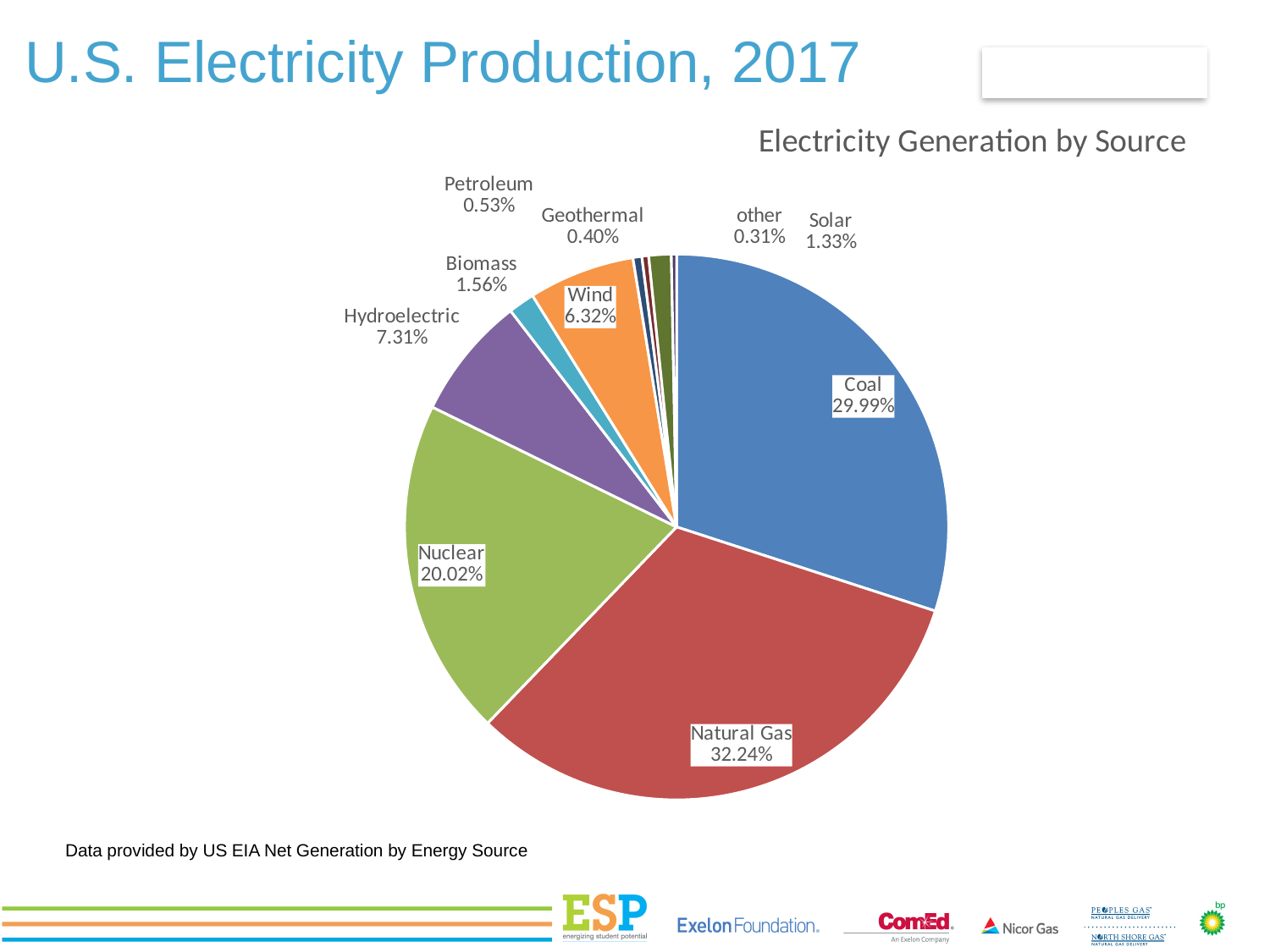

# U.S. Electricity Production, 2017

### Chart:

| Category | Electricity Generation by Source |
|---|---|
| Coal | 0.2999 |
| Natural Gas | 0.3224 |
| Nuclear | 0.2002 |
| Hydroelectric | 0.0731 |
| Biomass | 0.0156 |
| Wind | 0.0632 |
| Petroleum | 0.0053 |
| Geothermal | 0.004 |
| Solar | 0.0133 |
| other | 0.0031 |
Data provided by US EIA Net Generation by Energy Source